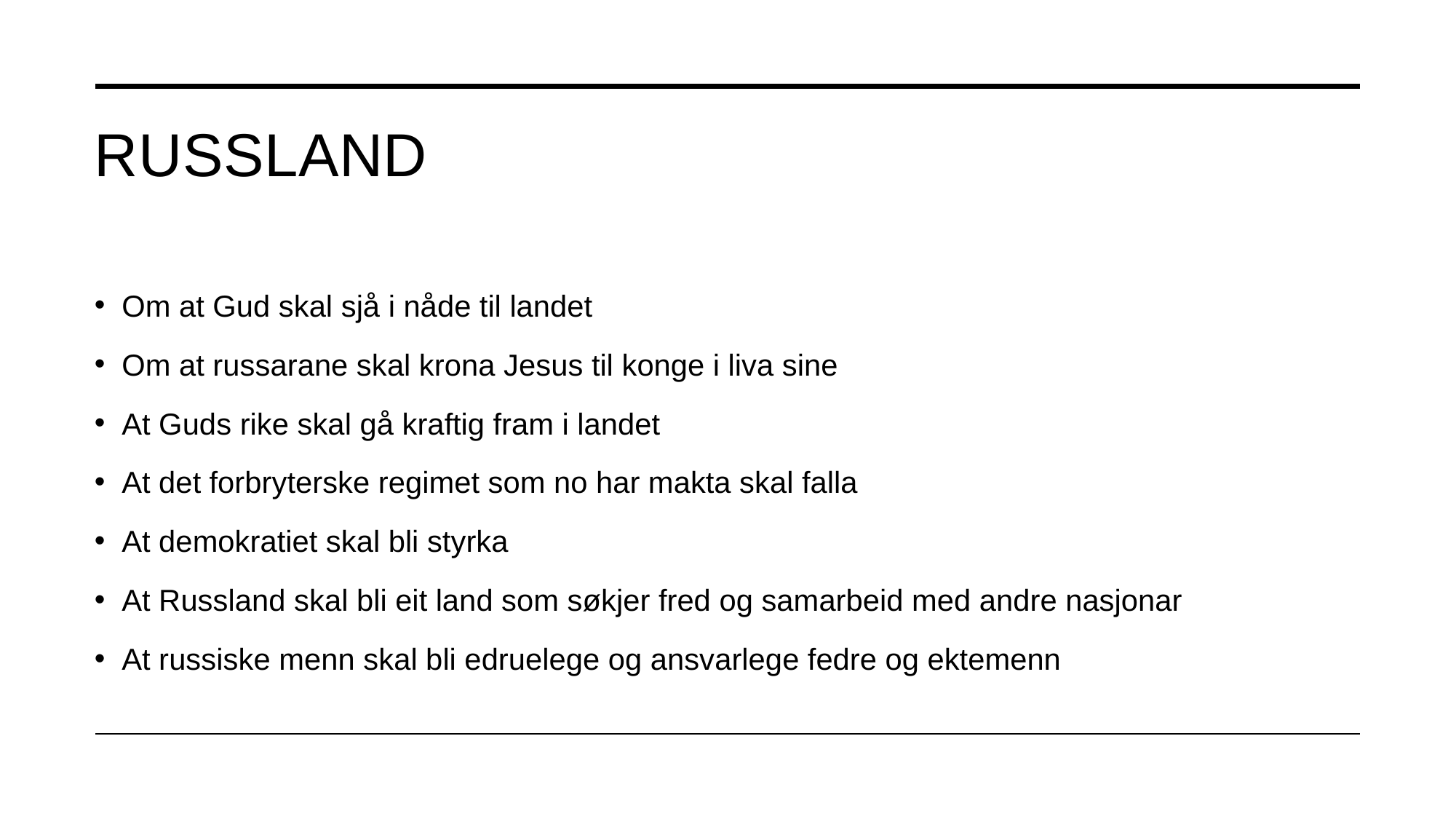

# Russland
Om at Gud skal sjå i nåde til landet
Om at russarane skal krona Jesus til konge i liva sine
At Guds rike skal gå kraftig fram i landet
At det forbryterske regimet som no har makta skal falla
At demokratiet skal bli styrka
At Russland skal bli eit land som søkjer fred og samarbeid med andre nasjonar
At russiske menn skal bli edruelege og ansvarlege fedre og ektemenn